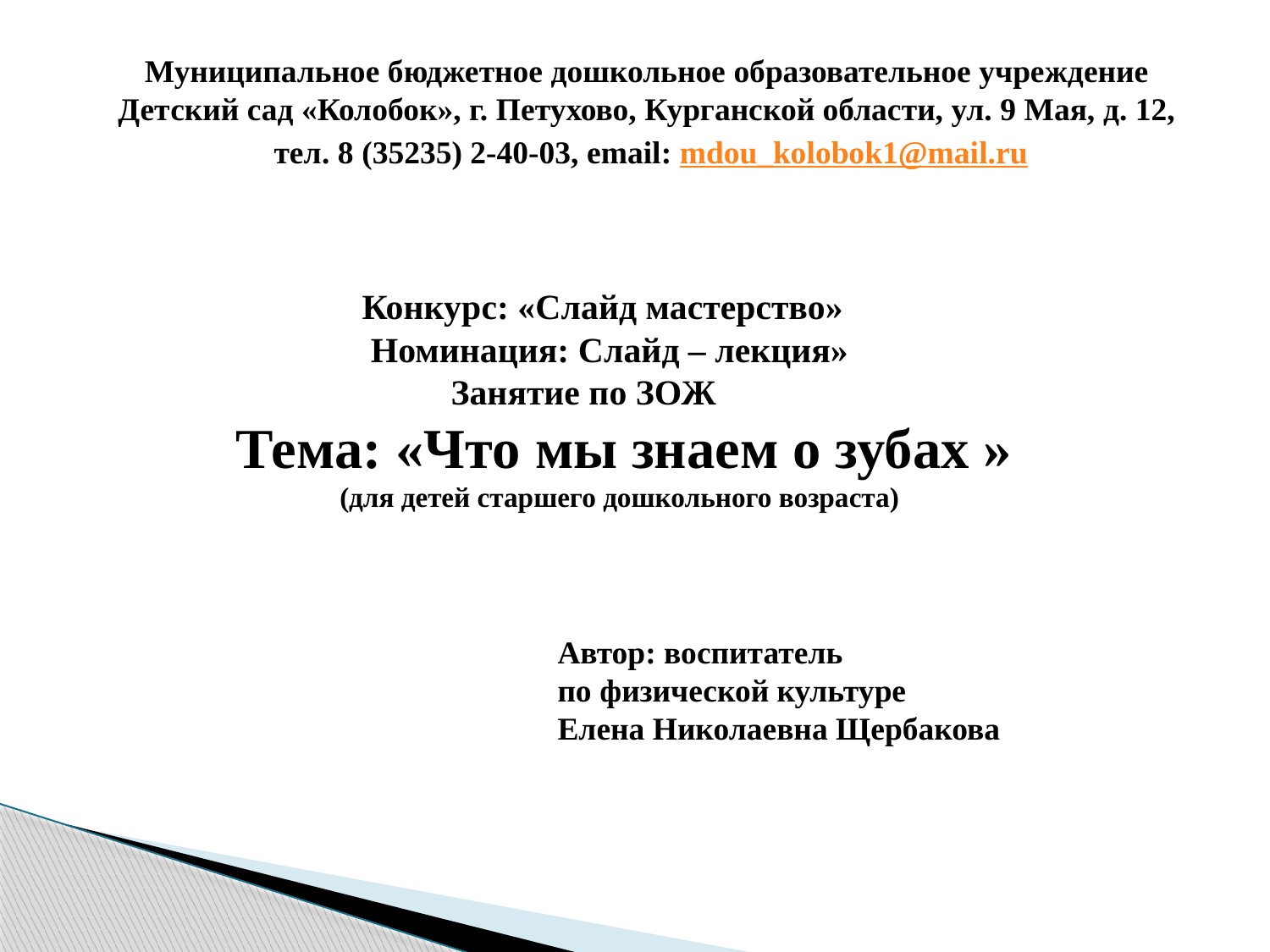

Муниципальное бюджетное дошкольное образовательное учреждение
Детский сад «Колобок», г. Петухово, Курганской области, ул. 9 Мая, д. 12,
тел. 8 (35235) 2-40-03, email: mdou_kolobok1@mail.ru

                                Конкурс: «Слайд мастерство»
                                 Номинация: Слайд – лекция»
                                          Занятие по ЗОЖ
 Тема: «Что мы знаем о зубах »
(для детей старшего дошкольного возраста)
Автор: воспитатель
по физической культуре
Елена Николаевна Щербакова